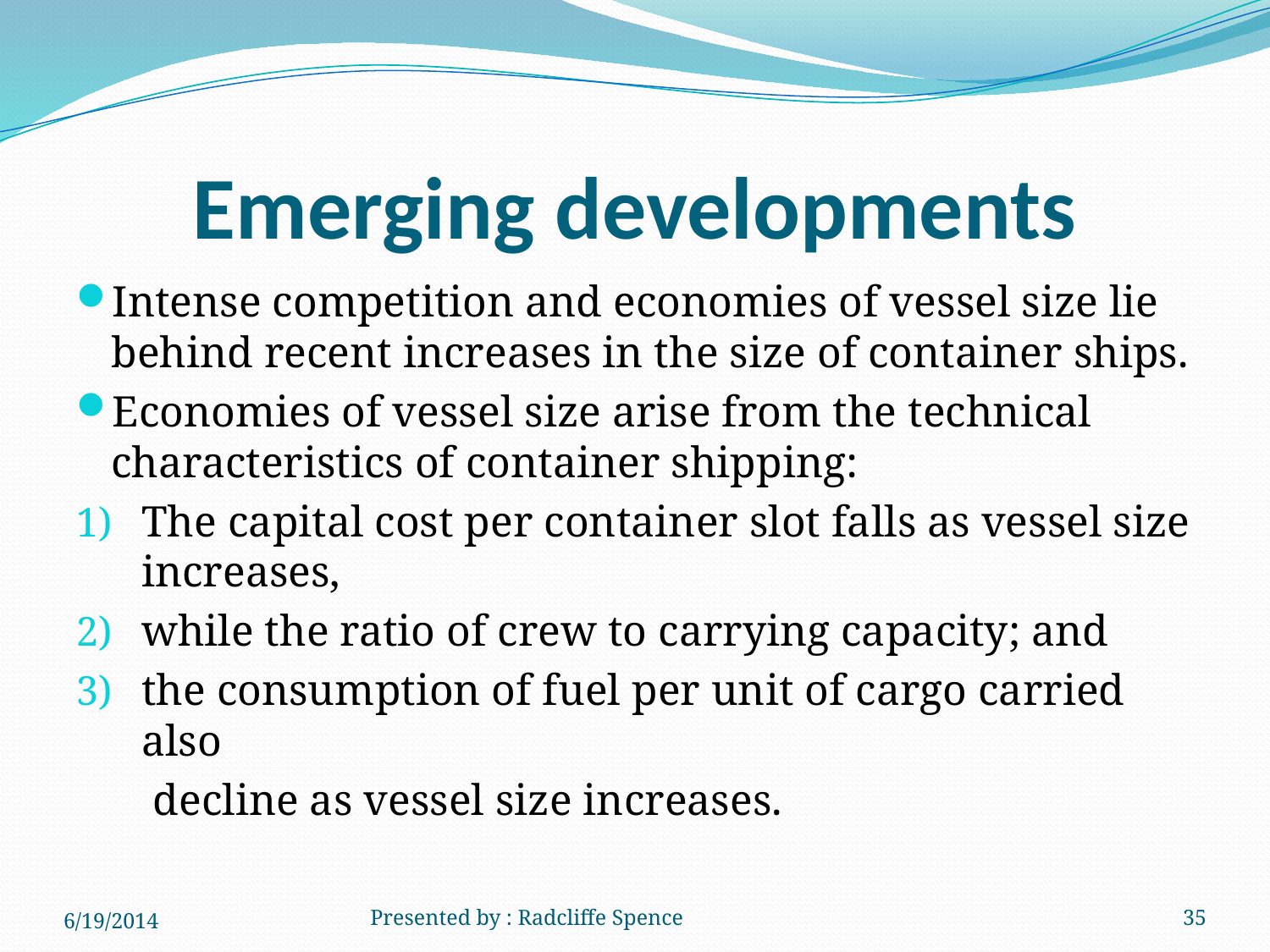

# Emerging developments
Intense competition and economies of vessel size lie behind recent increases in the size of container ships.
Economies of vessel size arise from the technical characteristics of container shipping:
The capital cost per container slot falls as vessel size increases,
while the ratio of crew to carrying capacity; and
the consumption of fuel per unit of cargo carried also
       decline as vessel size increases.
6/19/2014
Presented by : Radcliffe Spence
35